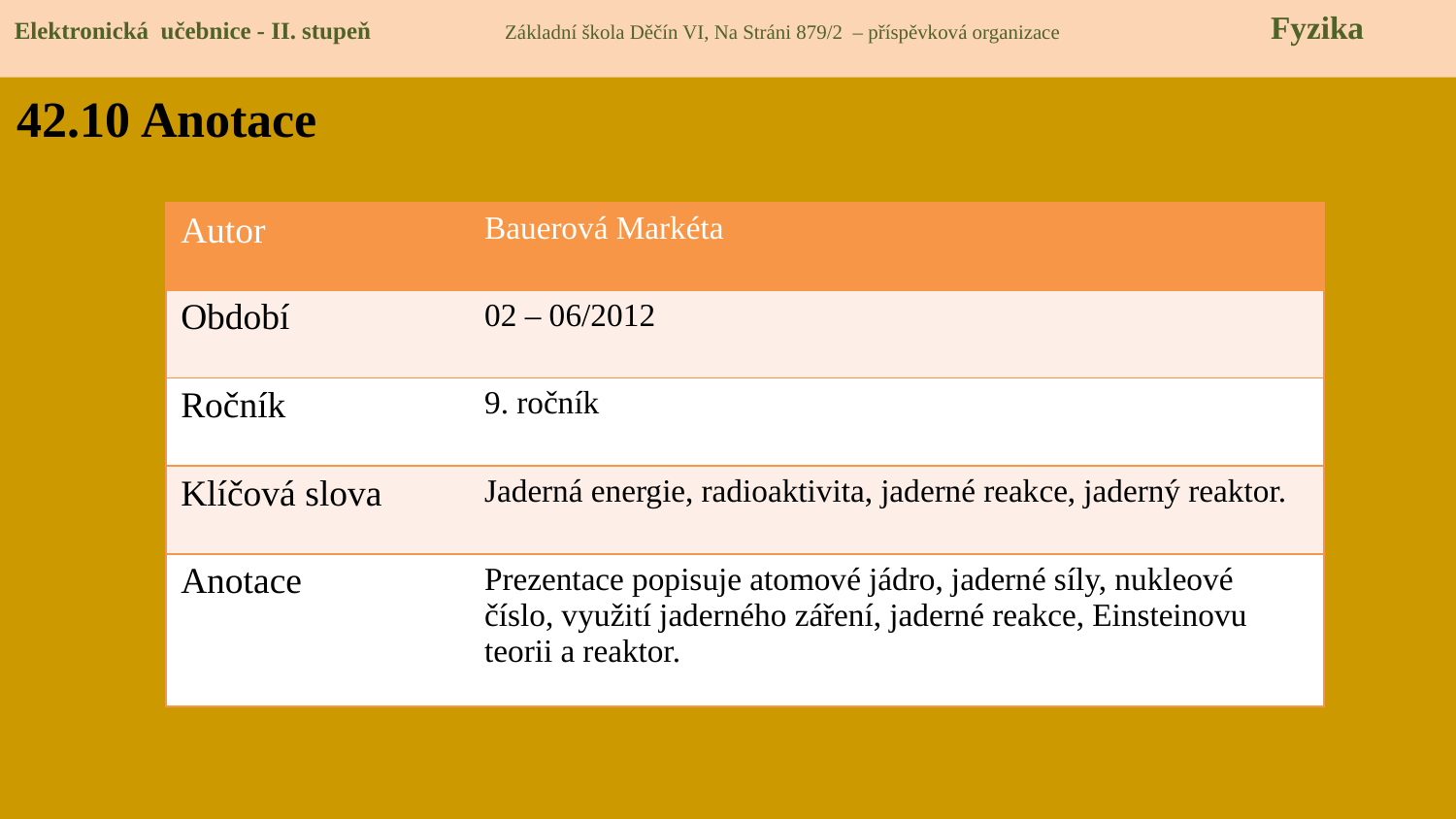

Elektronická  učebnice - II. stupeň                      Základní škola Děčín VI, Na Stráni 879/2  – příspěvková organizace                       	                  Fyzika

42.10 Anotace
| Autor | Bauerová Markéta |
| --- | --- |
| Období | 02 – 06/2012 |
| Ročník | 9. ročník |
| Klíčová slova | Jaderná energie, radioaktivita, jaderné reakce, jaderný reaktor. |
| Anotace | Prezentace popisuje atomové jádro, jaderné síly, nukleové číslo, využití jaderného záření, jaderné reakce, Einsteinovu teorii a reaktor. |